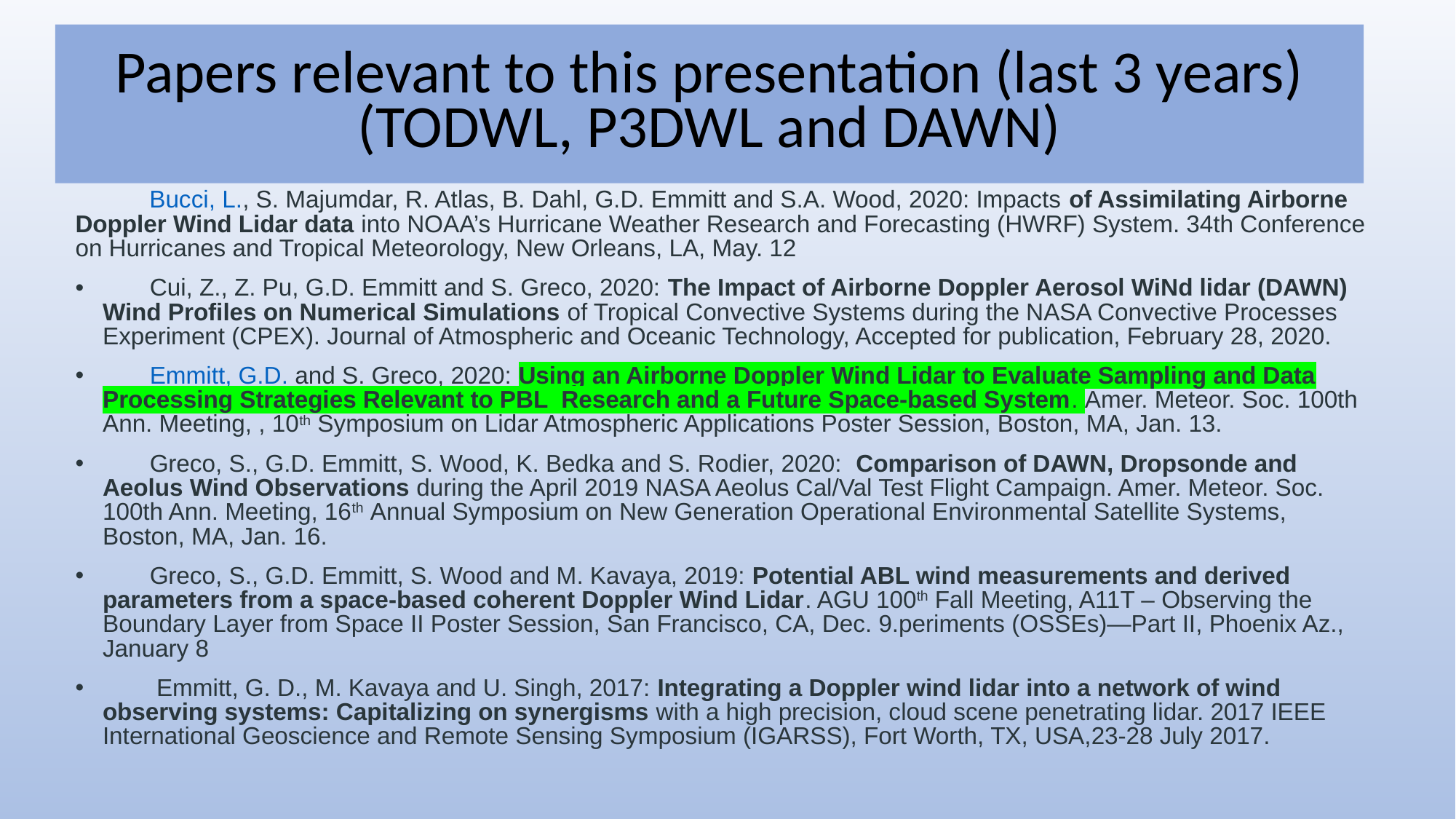

# Papers relevant to this presentation (last 3 years) (TODWL, P3DWL and DAWN)
           Bucci, L., S. Majumdar, R. Atlas, B. Dahl, G.D. Emmitt and S.A. Wood, 2020: Impacts of Assimilating Airborne Doppler Wind Lidar data into NOAA’s Hurricane Weather Research and Forecasting (HWRF) System. 34th Conference on Hurricanes and Tropical Meteorology, New Orleans, LA, May. 12
       Cui, Z., Z. Pu, G.D. Emmitt and S. Greco, 2020: The Impact of Airborne Doppler Aerosol WiNd lidar (DAWN) Wind Profiles on Numerical Simulations of Tropical Convective Systems during the NASA Convective Processes Experiment (CPEX). Journal of Atmospheric and Oceanic Technology, Accepted for publication, February 28, 2020.
       Emmitt, G.D. and S. Greco, 2020: Using an Airborne Doppler Wind Lidar to Evaluate Sampling and Data Processing Strategies Relevant to PBL  Research and a Future Space-based System. Amer. Meteor. Soc. 100th Ann. Meeting, , 10th Symposium on Lidar Atmospheric Applications Poster Session, Boston, MA, Jan. 13.
       Greco, S., G.D. Emmitt, S. Wood, K. Bedka and S. Rodier, 2020:  Comparison of DAWN, Dropsonde and Aeolus Wind Observations during the April 2019 NASA Aeolus Cal/Val Test Flight Campaign. Amer. Meteor. Soc. 100th Ann. Meeting, 16th Annual Symposium on New Generation Operational Environmental Satellite Systems,  Boston, MA, Jan. 16.
       Greco, S., G.D. Emmitt, S. Wood and M. Kavaya, 2019: Potential ABL wind measurements and derived parameters from a space-based coherent Doppler Wind Lidar. AGU 100th Fall Meeting, A11T – Observing the Boundary Layer from Space II Poster Session, San Francisco, CA, Dec. 9.periments (OSSEs)—Part II, Phoenix Az., January 8
        Emmitt, G. D., M. Kavaya and U. Singh, 2017: Integrating a Doppler wind lidar into a network of wind observing systems: Capitalizing on synergisms with a high precision, cloud scene penetrating lidar. 2017 IEEE International Geoscience and Remote Sensing Symposium (IGARSS), Fort Worth, TX, USA,23-28 July 2017.